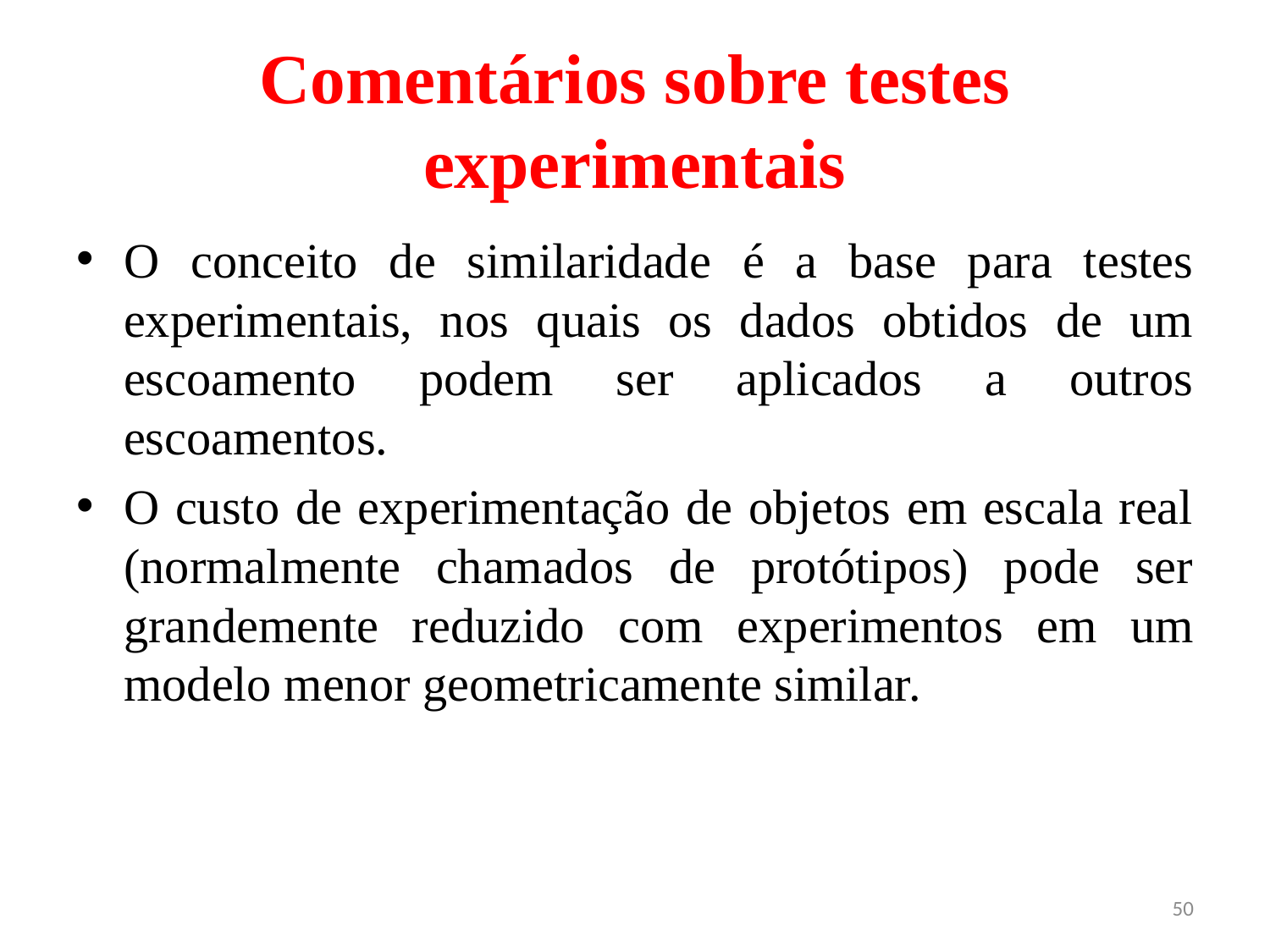

# Comentários sobre testes experimentais
O conceito de similaridade é a base para testes experimentais, nos quais os dados obtidos de um escoamento podem ser aplicados a outros escoamentos.
O custo de experimentação de objetos em escala real (normalmente chamados de protótipos) pode ser grandemente reduzido com experimentos em um modelo menor geometricamente similar.
50